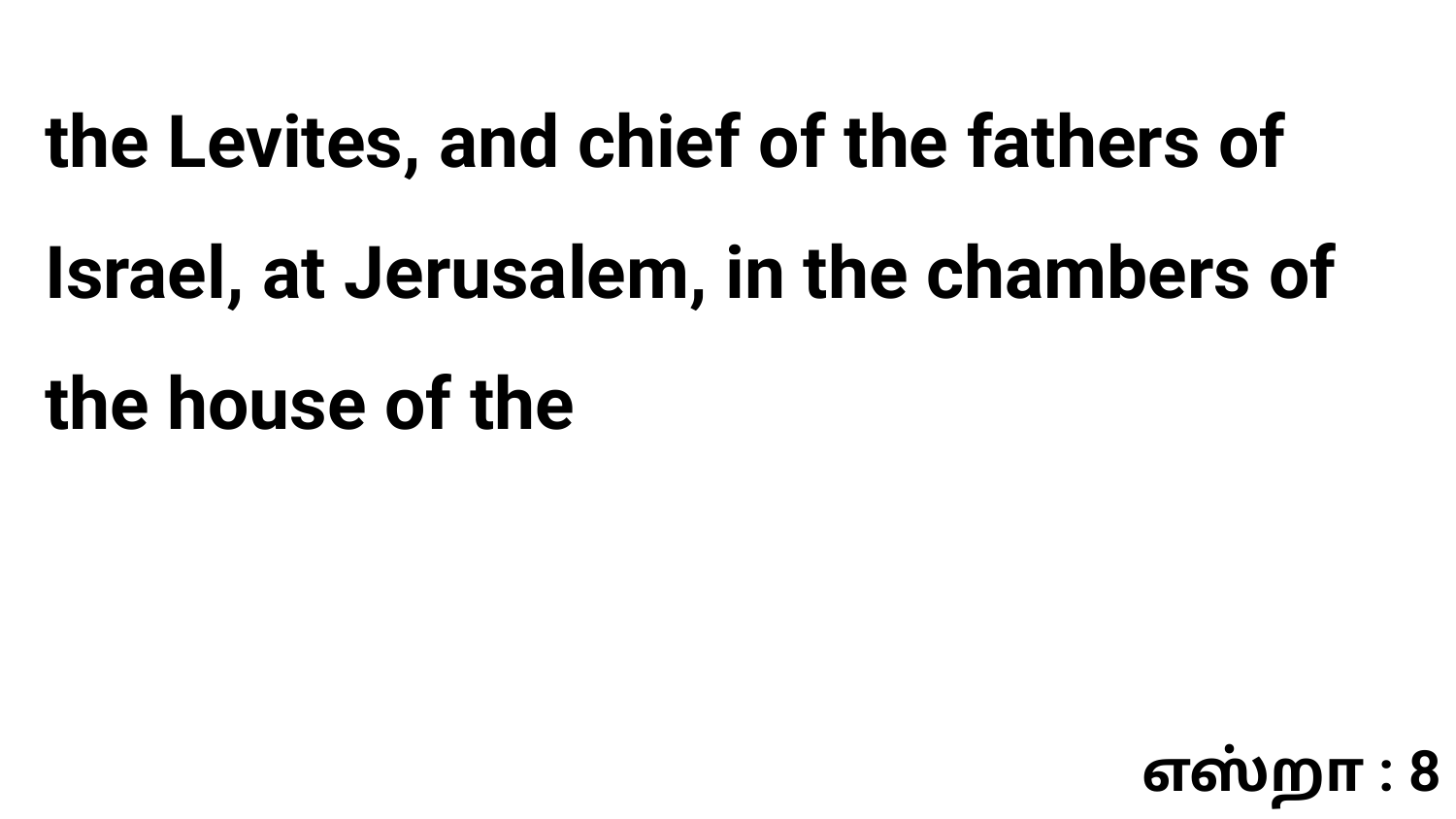

the Levites, and chief of the fathers of Israel, at Jerusalem, in the chambers of the house of the
எஸ்றா : 8